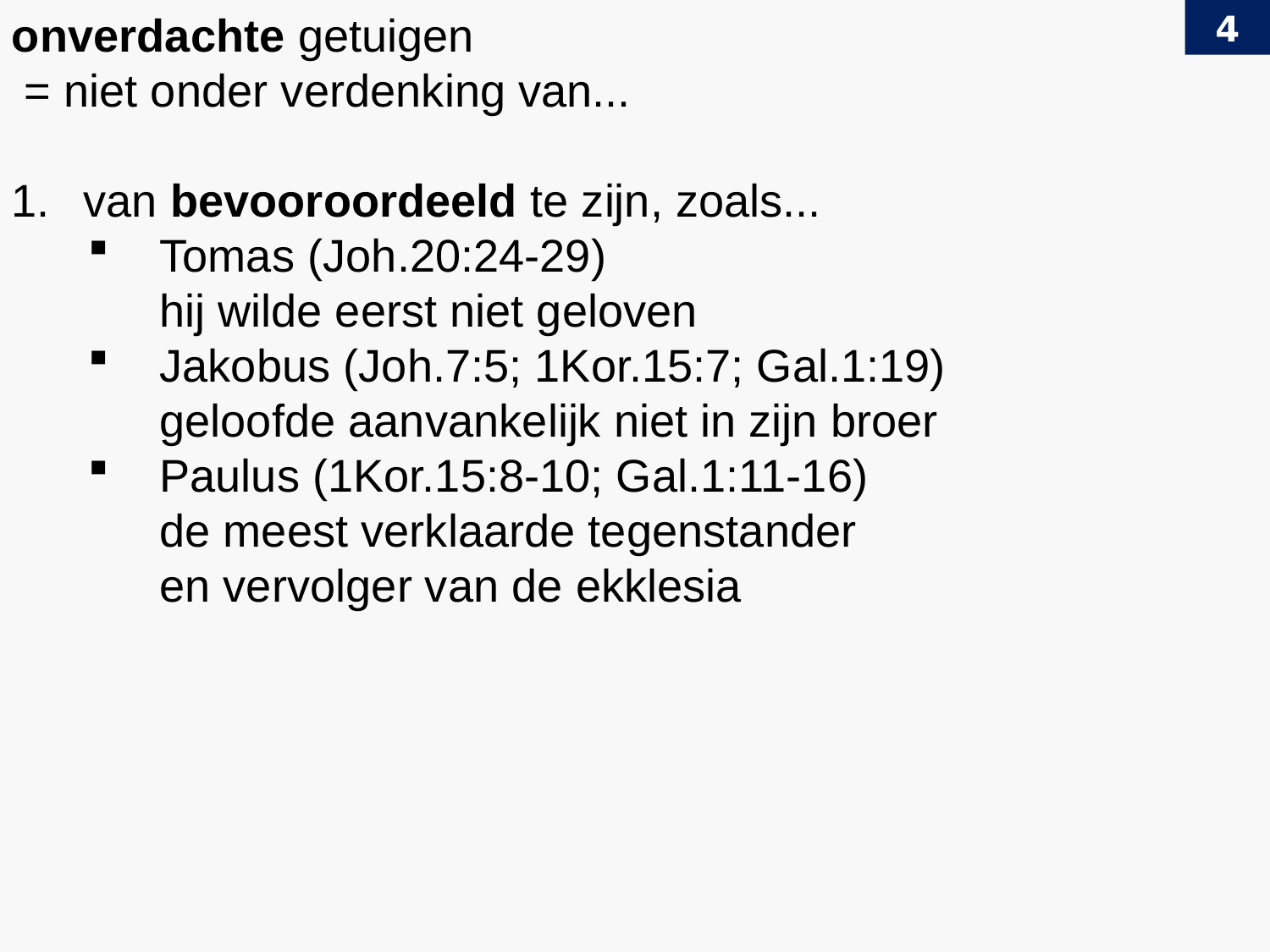

onverdachte getuigen
 = niet onder verdenking van...

van bevooroordeeld te zijn, zoals...
Tomas (Joh.20:24-29)
hij wilde eerst niet geloven
Jakobus (Joh.7:5; 1Kor.15:7; Gal.1:19)
geloofde aanvankelijk niet in zijn broer
Paulus (1Kor.15:8-10; Gal.1:11-16)
de meest verklaarde tegenstander
en vervolger van de ekklesia
4